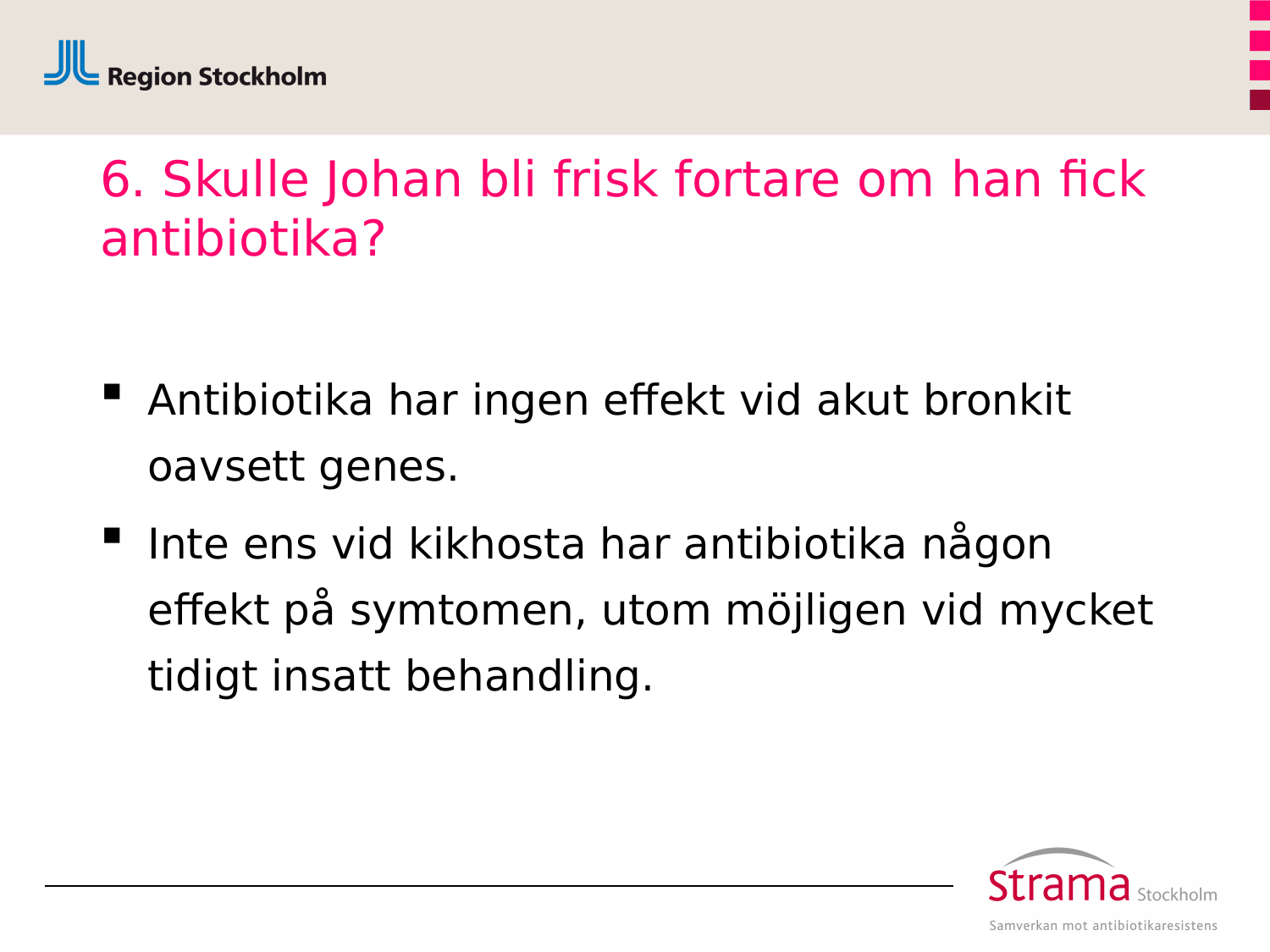

# 6. Skulle Johan bli frisk fortare om han fick antibiotika?
Antibiotika har ingen effekt vid akut bronkit oavsett genes.
Inte ens vid kikhosta har antibiotika någon effekt på symtomen, utom möjligen vid mycket tidigt insatt behandling.